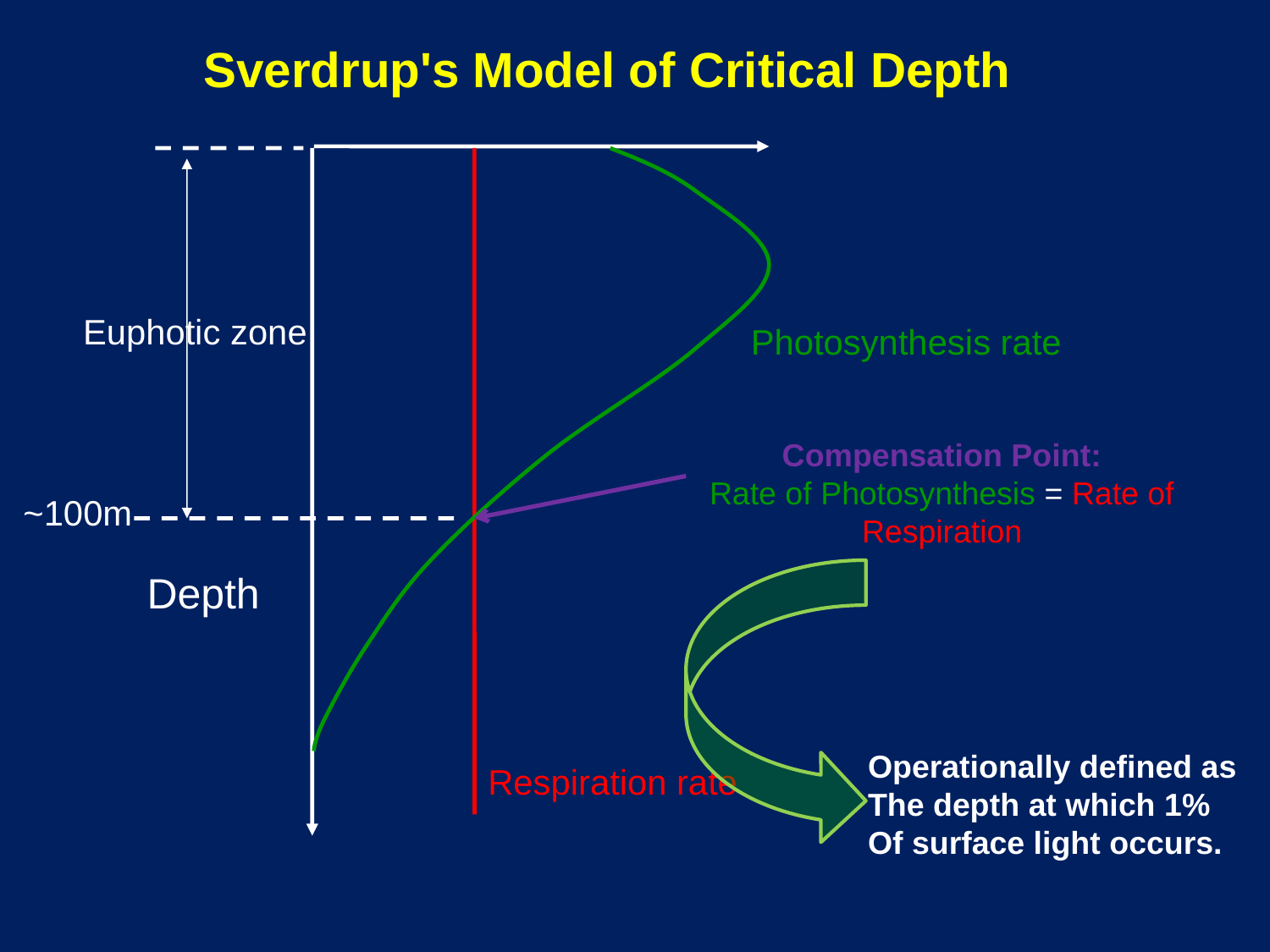

Sverdrup's Model of Critical Depth

~100m

Photosynthesis rate

Respiration rate

Euphotic zone
Compensation Point:
Rate of Photosynthesis = Rate of Respiration

Operationally defined as
The depth at which 1%
Of surface light occurs.
Depth